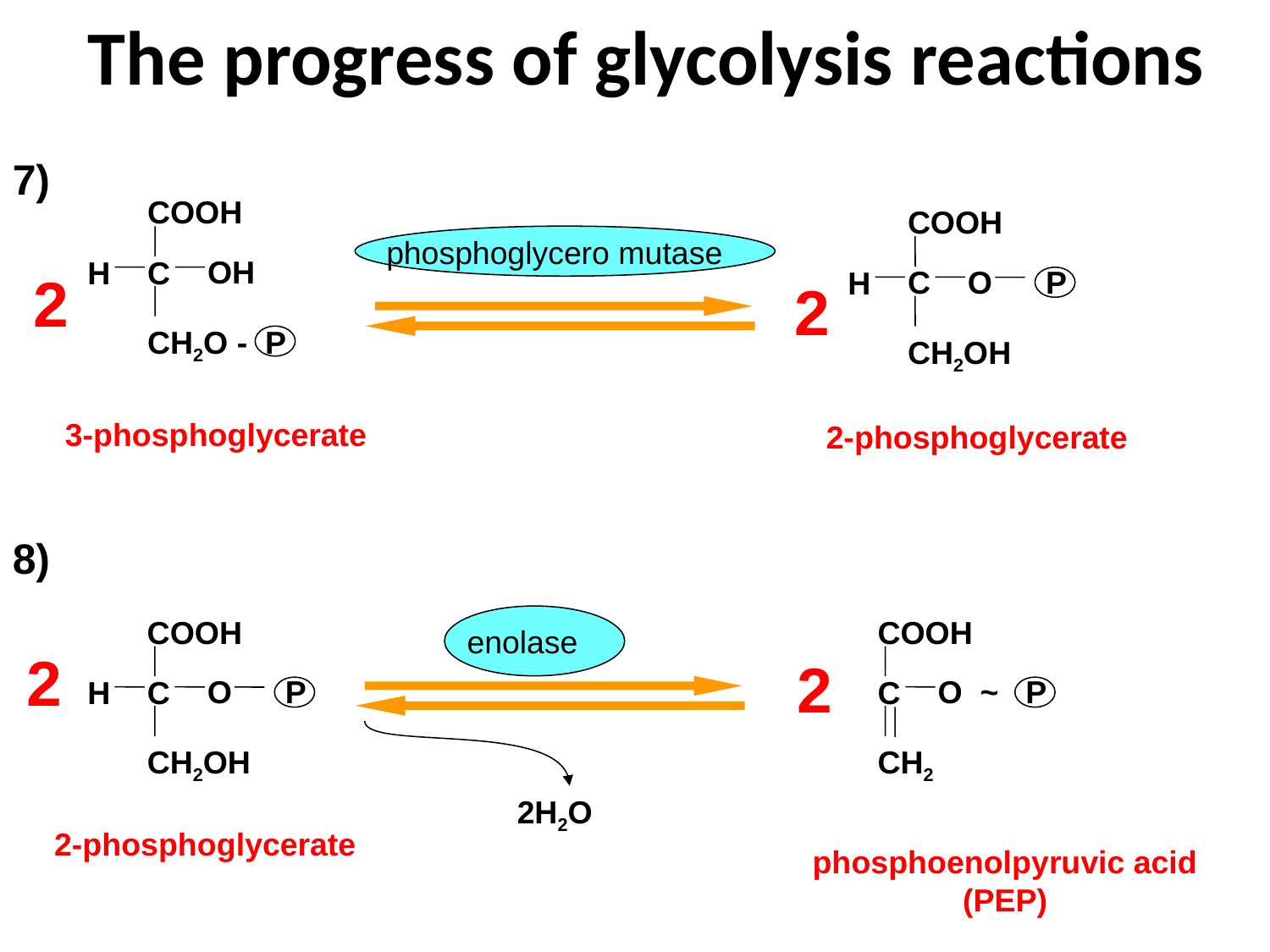

# The progress of glycolysis reactions

7)
СOOH
СOOH

 phosphoglycero mutase

OH
С
H
O      P
С
H
2
2

CH2O -  P

CH2OН
3-phosphoglycerate
2-phosphoglycerate

8)
СOOH

СOOH
enolase
2
2

O      P
O  ~   P
С
С
H

CH2OН
CH2
2Н2О
2-phosphoglycerate
phosphoenolpyruvic acid (PEP)